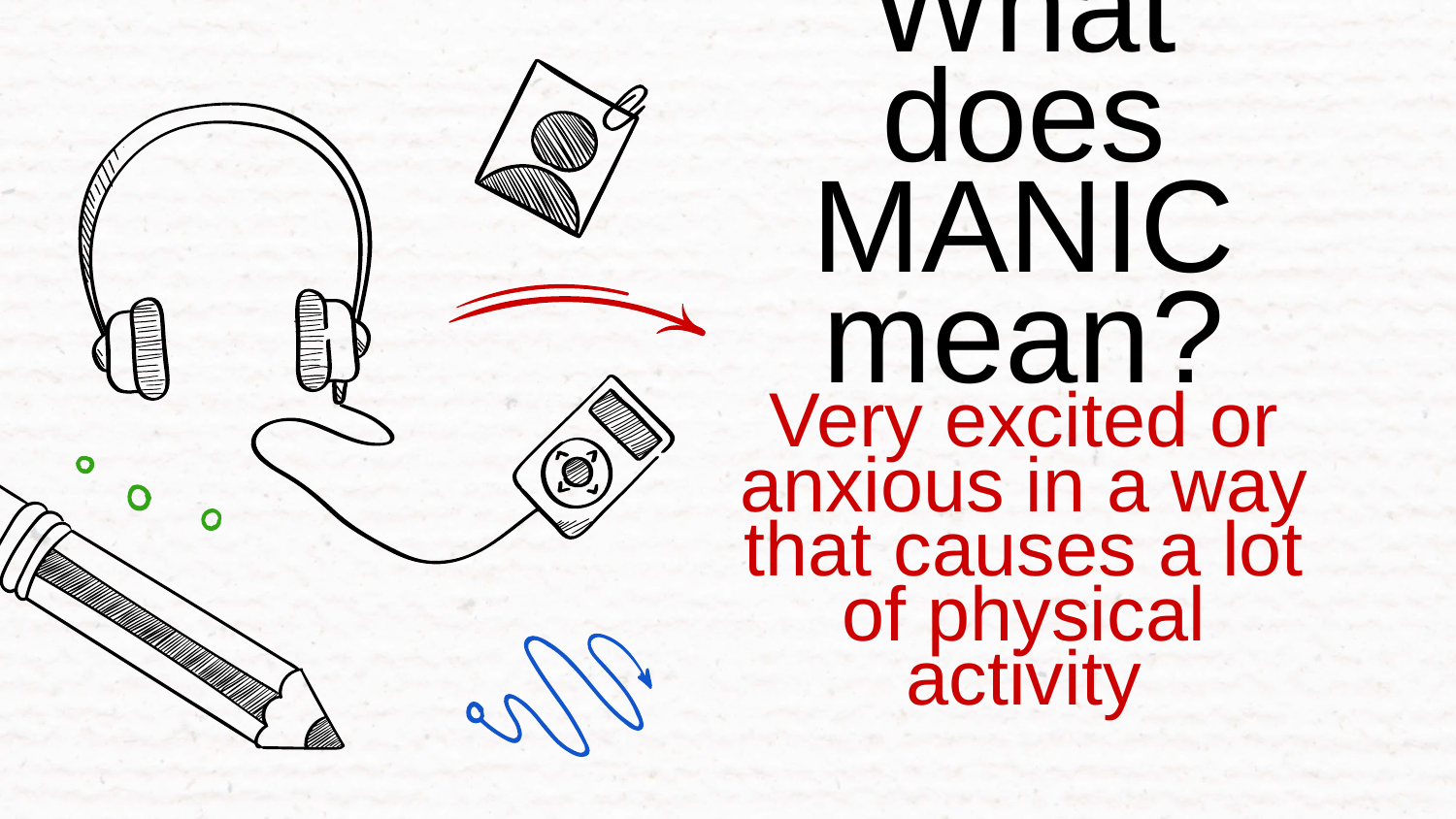

# What does MANIC mean?

Very excited or anxious in a way that causes a lot of physical activity